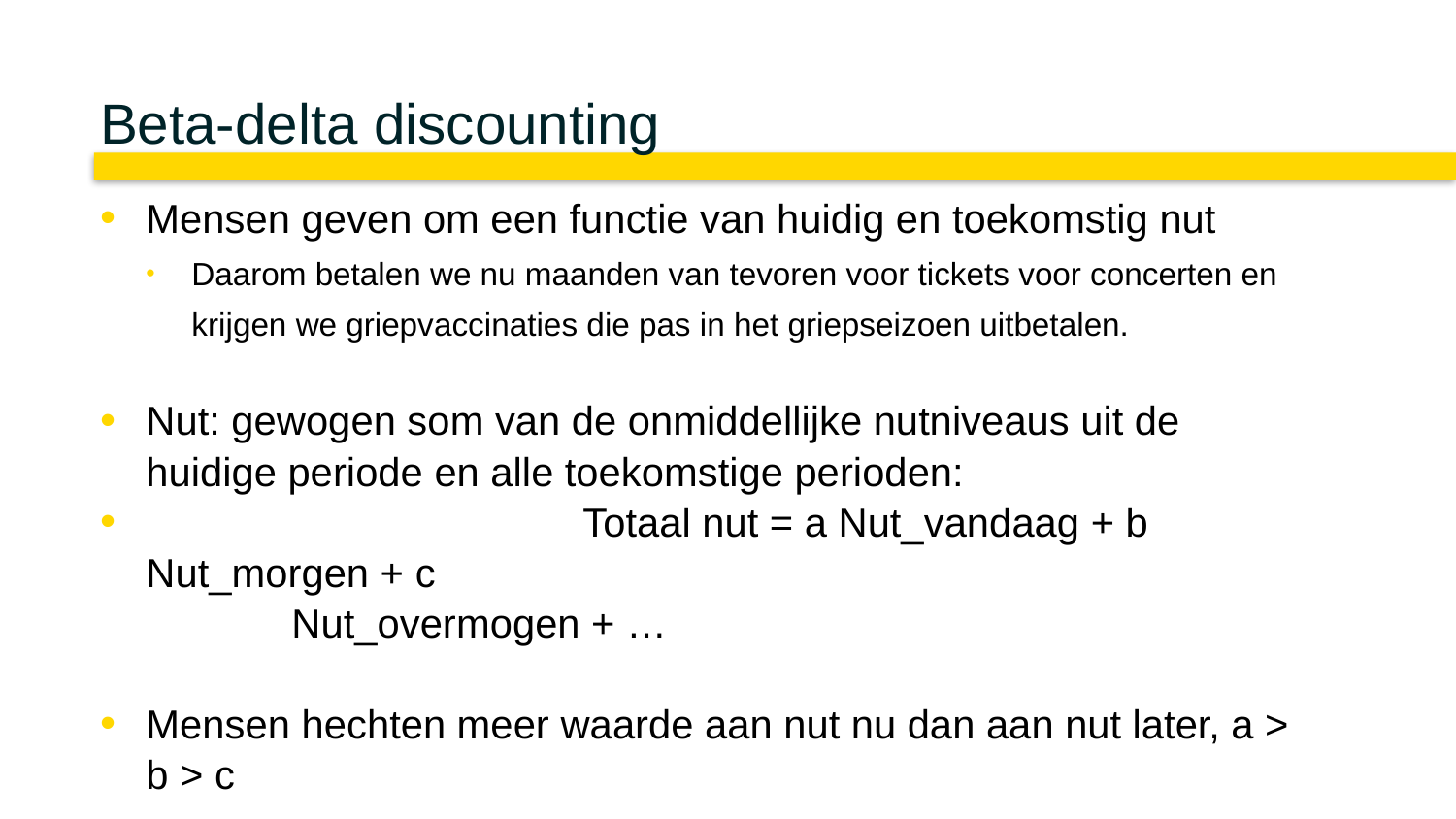

# Beta-delta discounting
Mensen geven om een functie van huidig en toekomstig nut
Daarom betalen we nu maanden van tevoren voor tickets voor concerten en krijgen we griepvaccinaties die pas in het griepseizoen uitbetalen.

Nut: gewogen som van de onmiddellijke nutniveaus uit de huidige periode en alle toekomstige perioden:
			Totaal nut = a Nut_vandaag + b Nut_morgen + c 							Nut_overmogen + …

Mensen hechten meer waarde aan nut nu dan aan nut later, a > b > c